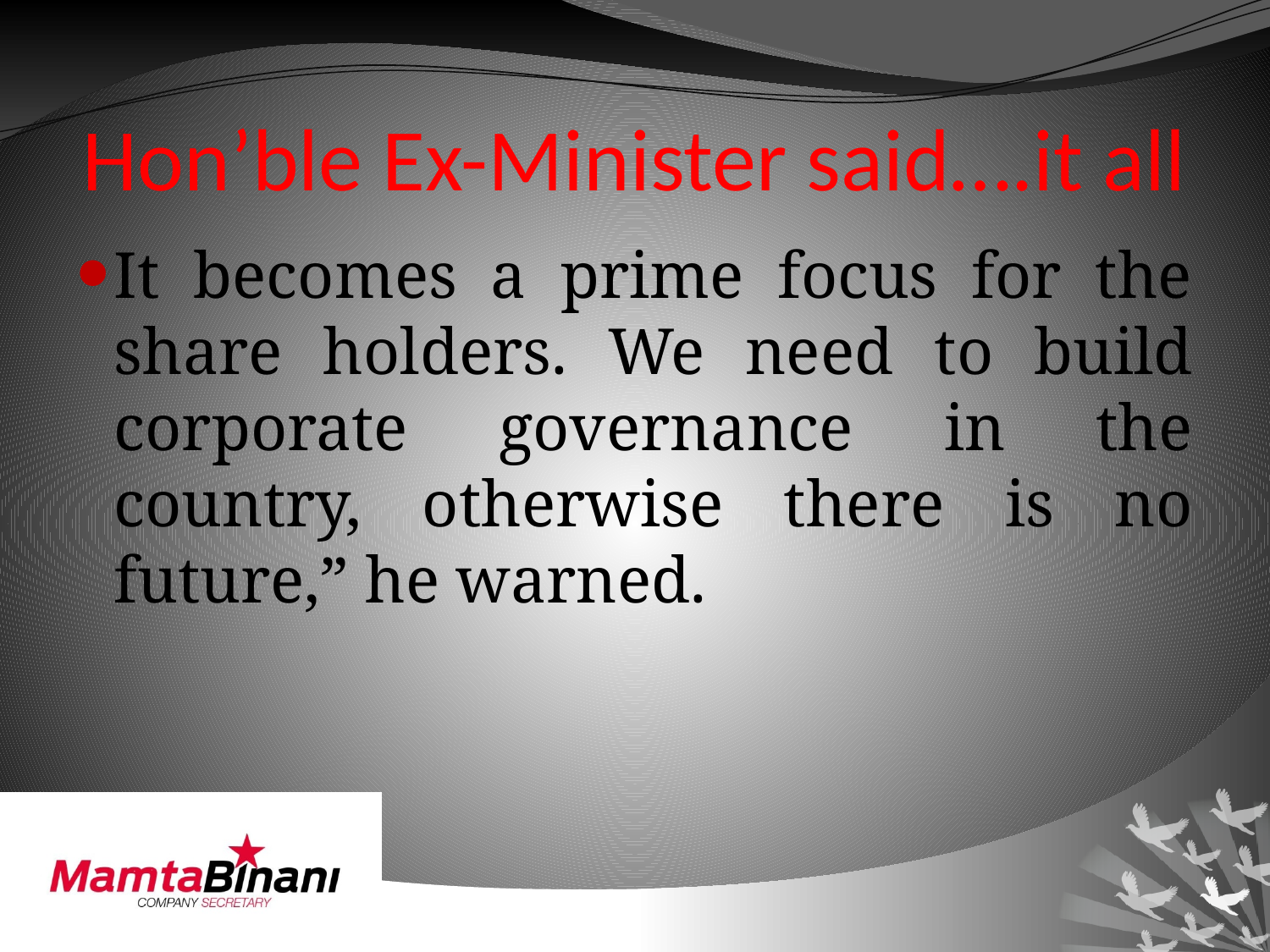

# Hon’ble Ex-Minister said….it all
It becomes a prime focus for the share holders. We need to build corporate governance in the country, otherwise there is no future,” he warned.